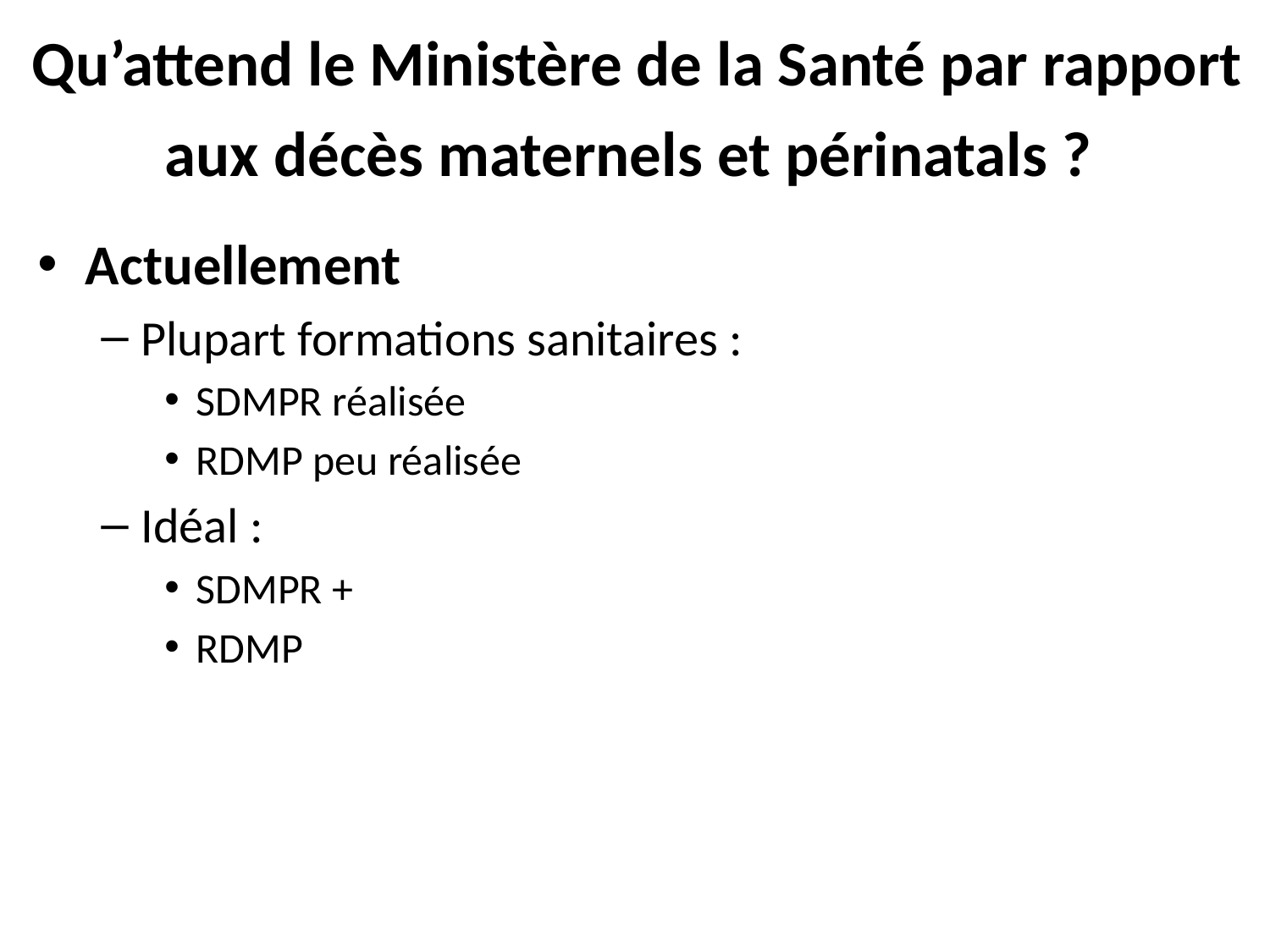

# Qu’attend le Ministère de la Santé par rapport aux décès maternels et périnatals ?
Actuellement
Plupart formations sanitaires :
SDMPR réalisée
RDMP peu réalisée
Idéal :
SDMPR +
RDMP